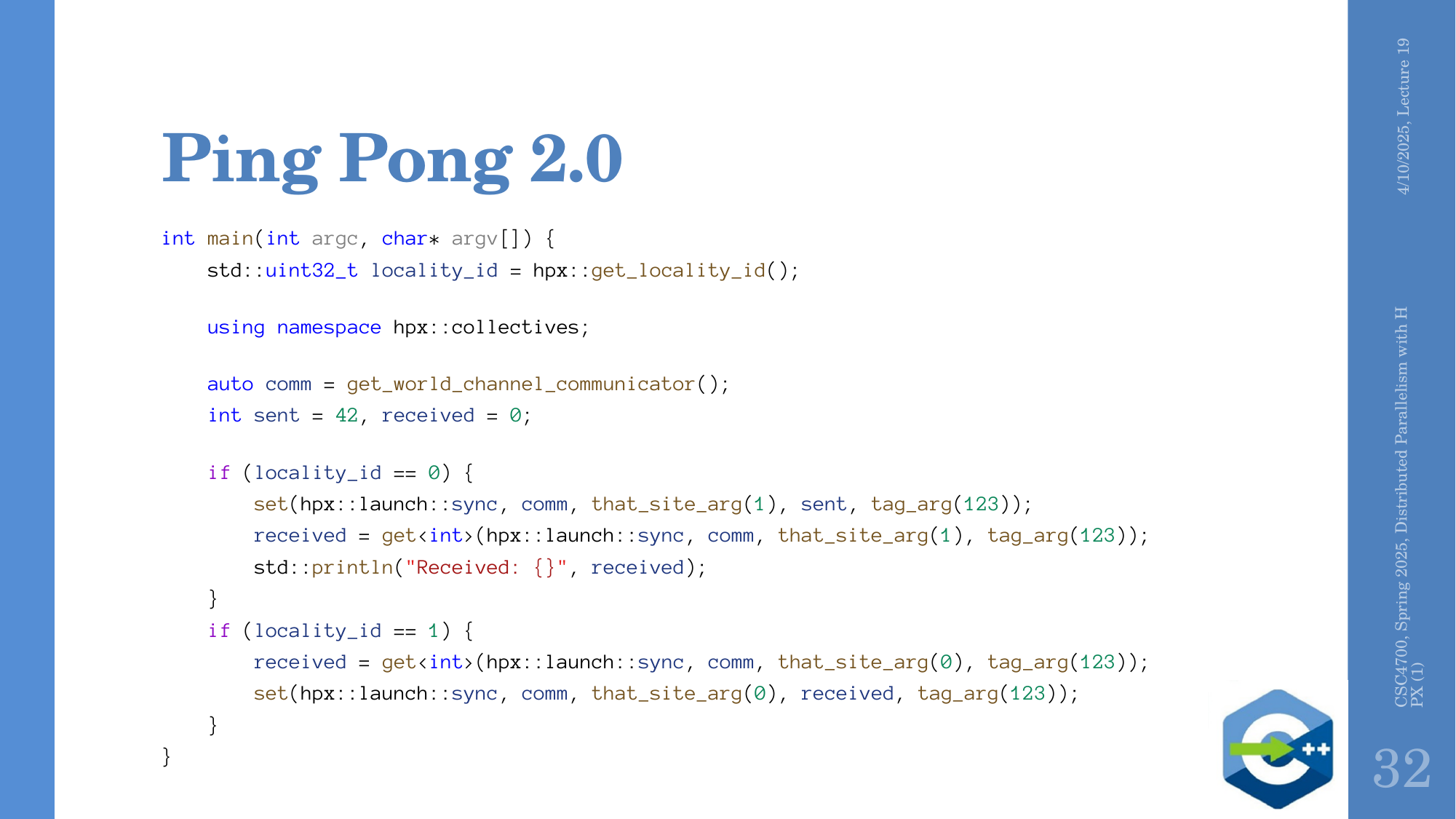

# Ping Pong 2.0
4/10/2025, Lecture 19
int main(int argc, char* argv[]) {
    std::uint32_t locality_id = hpx::get_locality_id();
    using namespace hpx::collectives;
    auto comm = get_world_channel_communicator();
    int sent = 42, received = 0;
    if (locality_id == 0) {
        set(hpx::launch::sync, comm, that_site_arg(1), sent, tag_arg(123));
        received = get<int>(hpx::launch::sync, comm, that_site_arg(1), tag_arg(123));
        std::println("Received: {}", received);
    }
    if (locality_id == 1) {
        received = get<int>(hpx::launch::sync, comm, that_site_arg(0), tag_arg(123));
        set(hpx::launch::sync, comm, that_site_arg(0), received, tag_arg(123));
    }
}
CSC4700, Spring 2025, Distributed Parallelism with HPX (1)
32